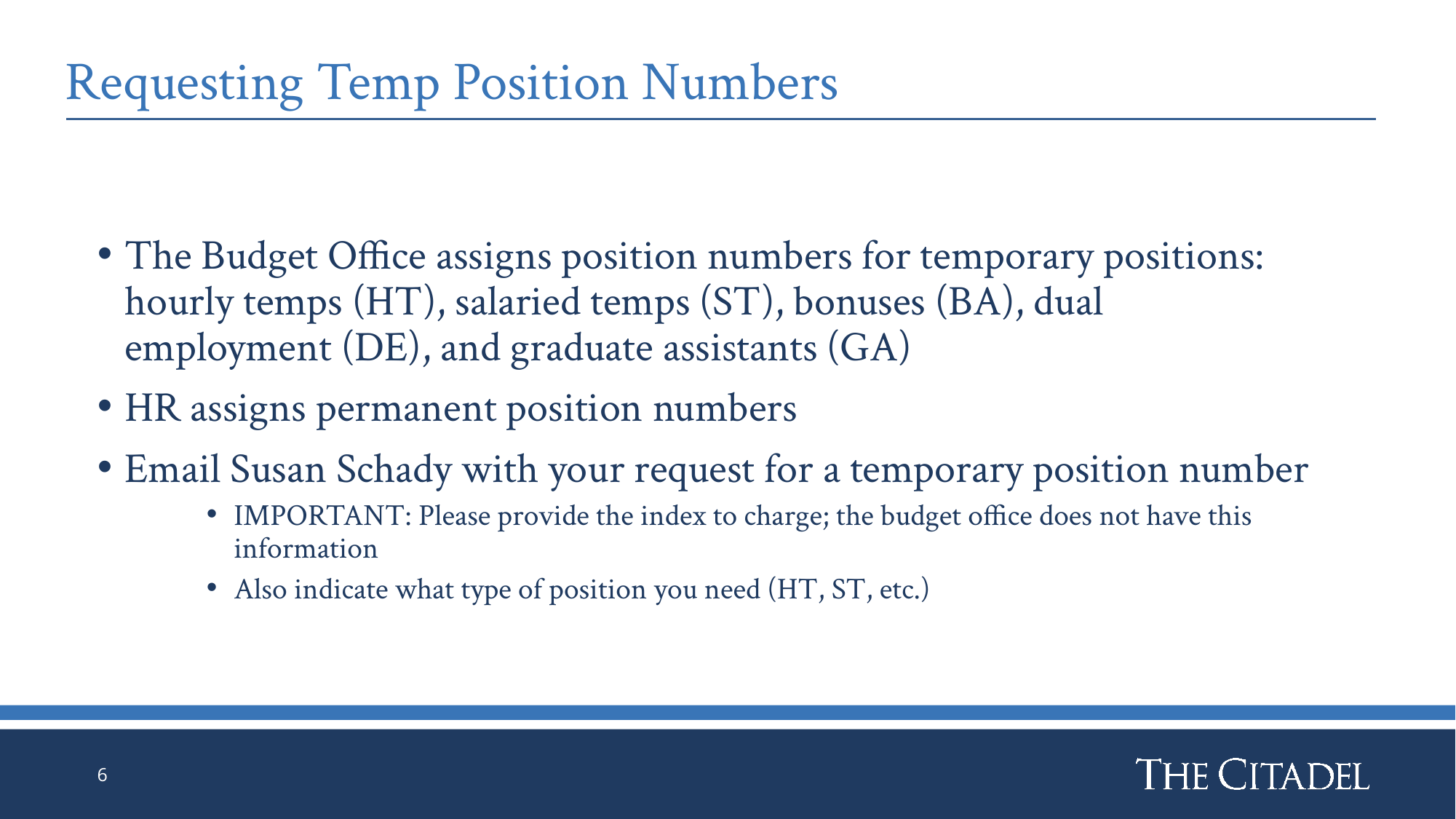

# Requesting Temp Position Numbers

The Budget Office assigns position numbers for temporary positions: hourly temps (HT), salaried temps (ST), bonuses (BA), dual employment (DE), and graduate assistants (GA)
HR assigns permanent position numbers
Email Susan Schady with your request for a temporary position number
IMPORTANT: Please provide the index to charge; the budget office does not have this information​
Also indicate what type of position you need (HT, ST, etc.)

6